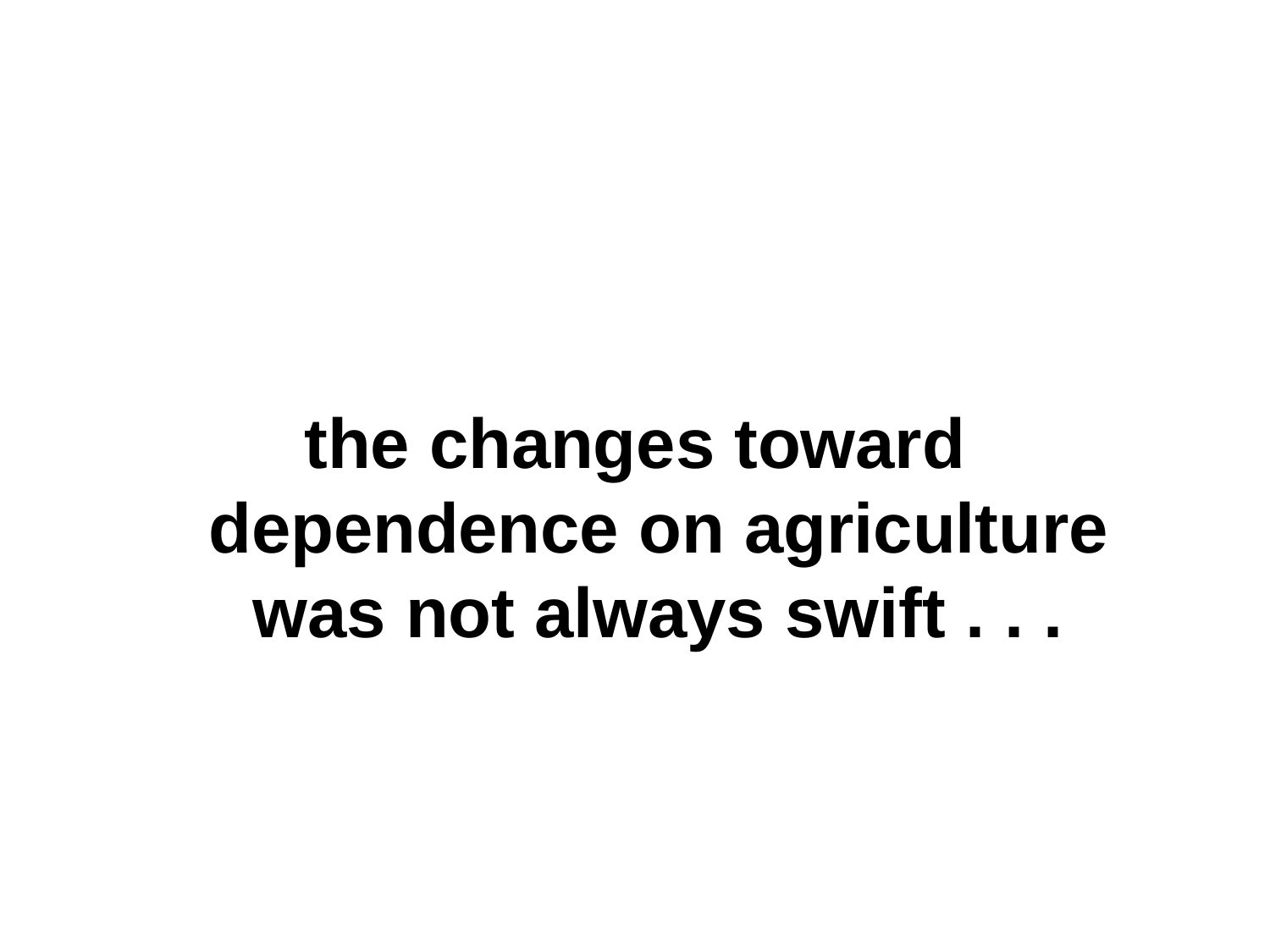

the changes toward dependence on agriculture was not always swift . . .